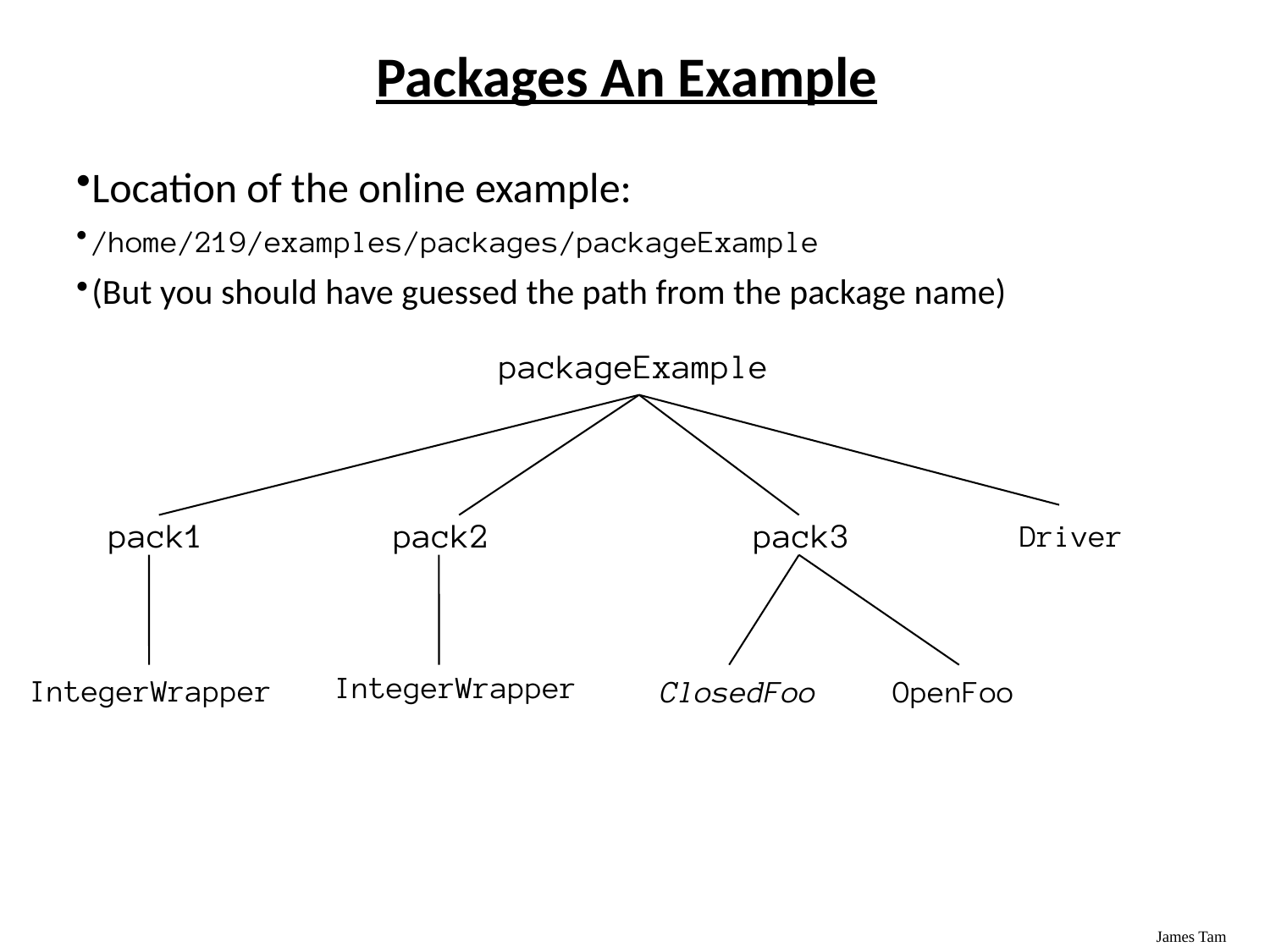

# Packages An Example
Location of the online example:
/home/219/examples/packages/packageExample
(But you should have guessed the path from the package name)

packageExample

pack1
pack2
pack3
Driver

IntegerWrapper
IntegerWrapper
ClosedFoo
OpenFoo